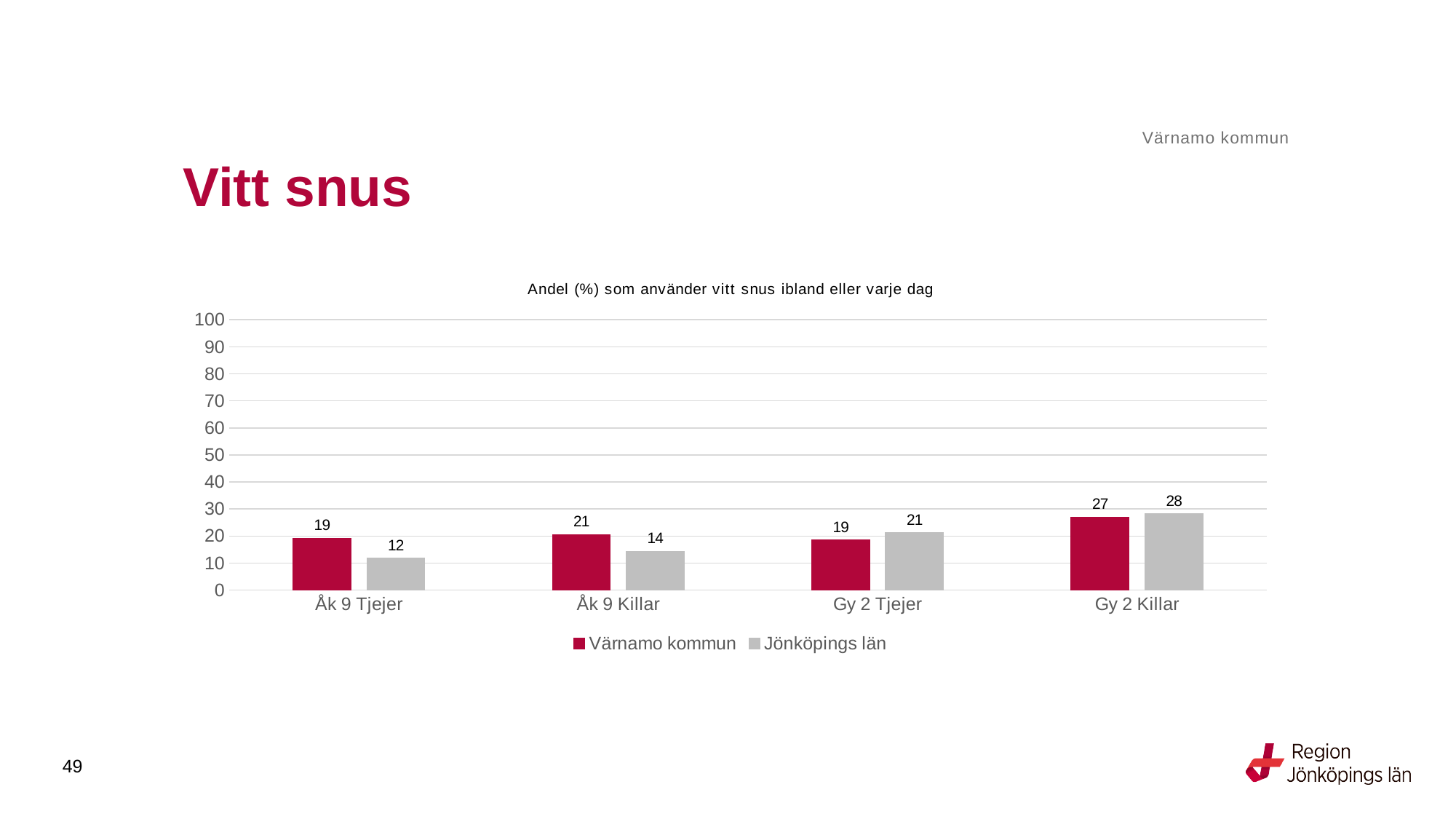

Värnamo kommun
# Vitt snus

### Chart: Andel (%) som använder vitt snus ibland eller varje dag

| Category | Värnamo kommun | Jönköpings län |
|---|---|---|
| Åk 9 Tjejer | 19.1667 | 11.7798 |
| Åk 9 Killar | 20.5128 | 14.425 |
| Gy 2 Tjejer | 18.5567 | 21.1709 |
| Gy 2 Killar | 27.0492 | 28.3221 |
49